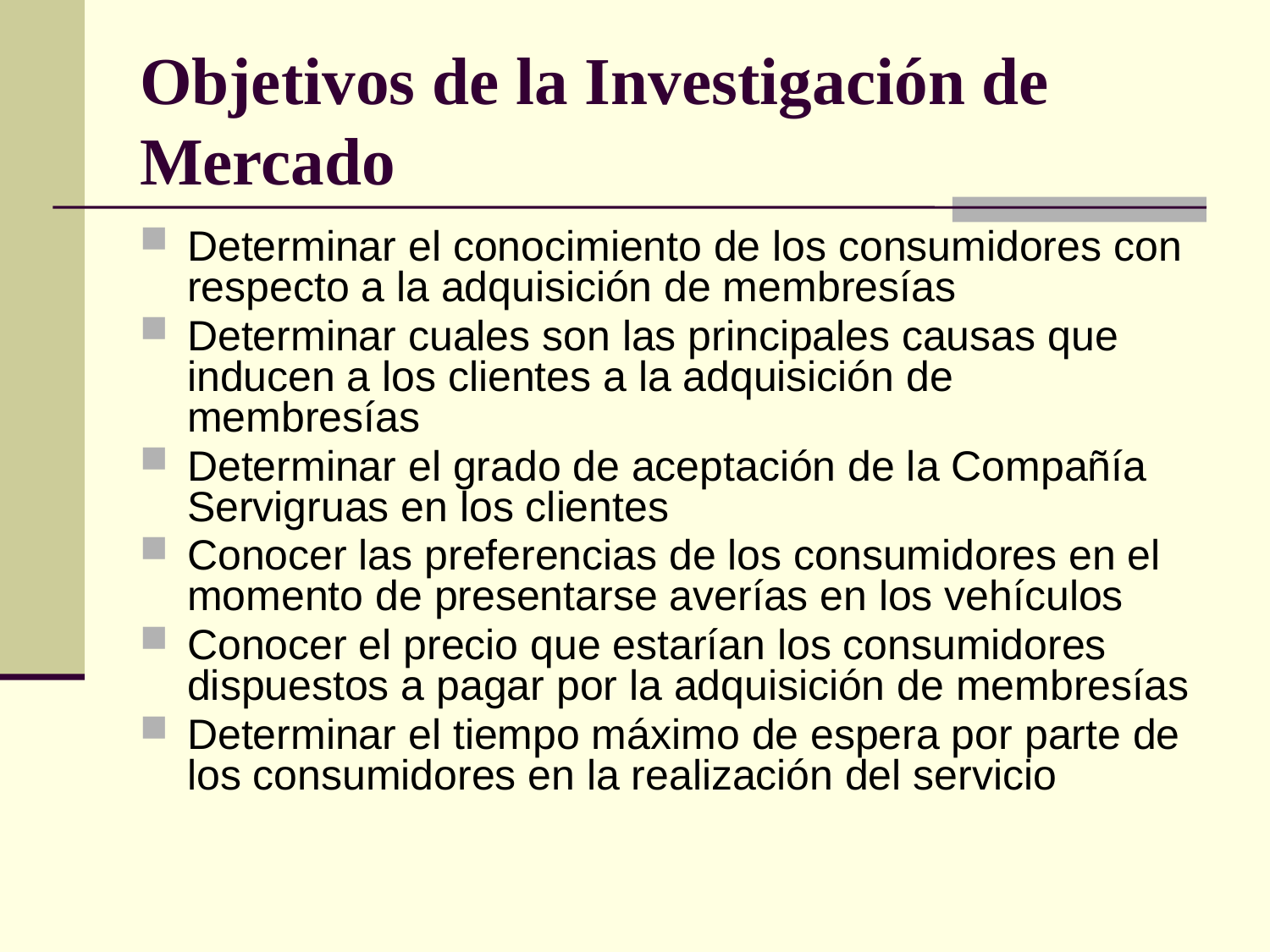

# Objetivos de la Investigación de Mercado
Determinar el conocimiento de los consumidores con respecto a la adquisición de membresías
Determinar cuales son las principales causas que inducen a los clientes a la adquisición de membresías
Determinar el grado de aceptación de la Compañía Servigruas en los clientes
Conocer las preferencias de los consumidores en el momento de presentarse averías en los vehículos
Conocer el precio que estarían los consumidores dispuestos a pagar por la adquisición de membresías
Determinar el tiempo máximo de espera por parte de los consumidores en la realización del servicio